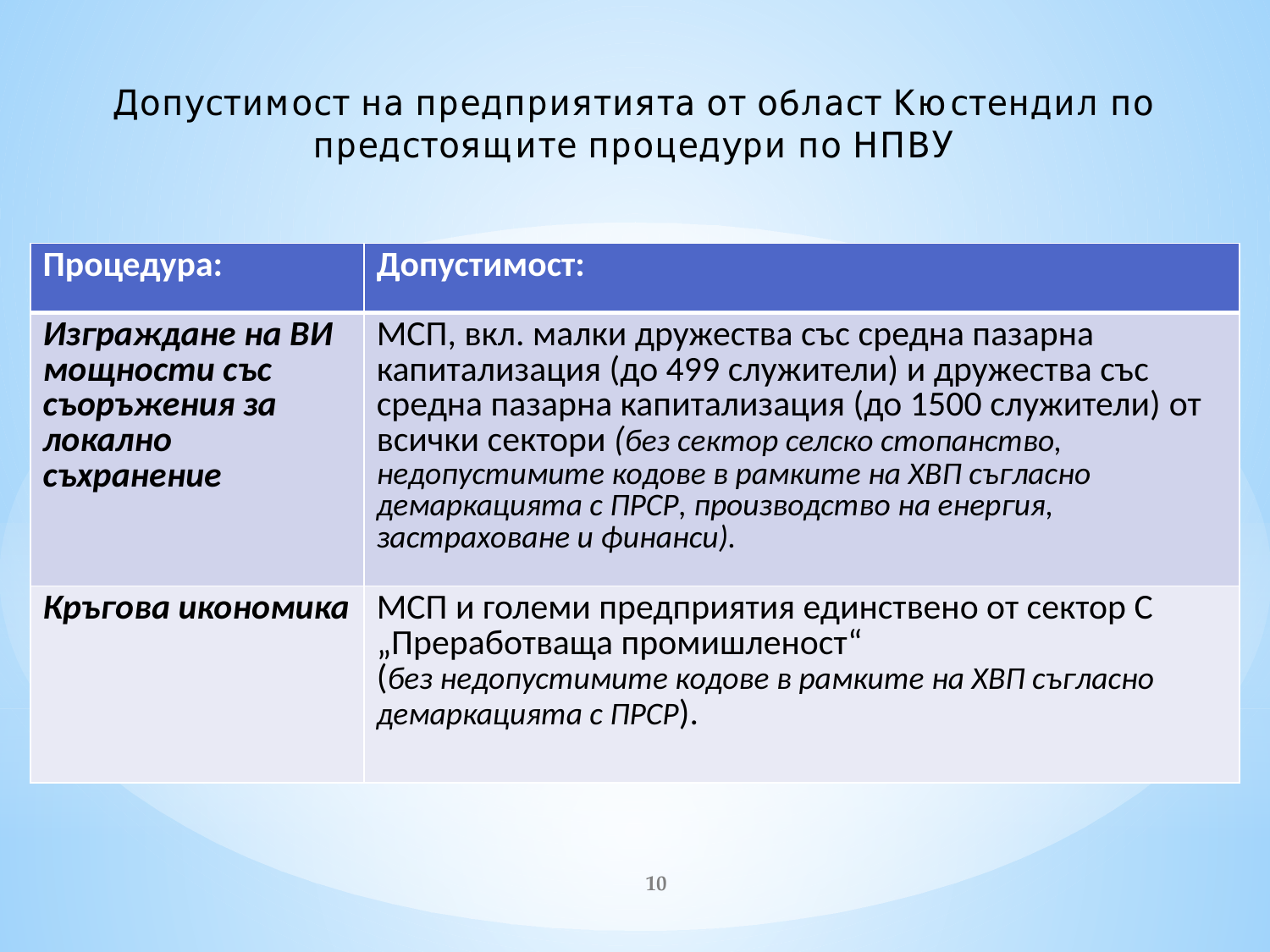

# Допустимост на предприятията от област Кюстендил по предстоящите процедури по НПВУ
| Процедура: | Допустимост: |
| --- | --- |
| Изграждане на ВИ мощности със съоръжения за локално съхранение | МСП, вкл. малки дружества със средна пазарна капитализация (до 499 служители) и дружества със средна пазарна капитализация (до 1500 служители) от всички сектори (без сектор селско стопанство, недопустимите кодове в рамките на ХВП съгласно демаркацията с ПРСР, производство на енергия, застраховане и финанси). |
| Кръгова икономика | МСП и големи предприятия единствено от сектор C „Преработваща промишленост“ (без недопустимите кодове в рамките на ХВП съгласно демаркацията с ПРСР). |
10